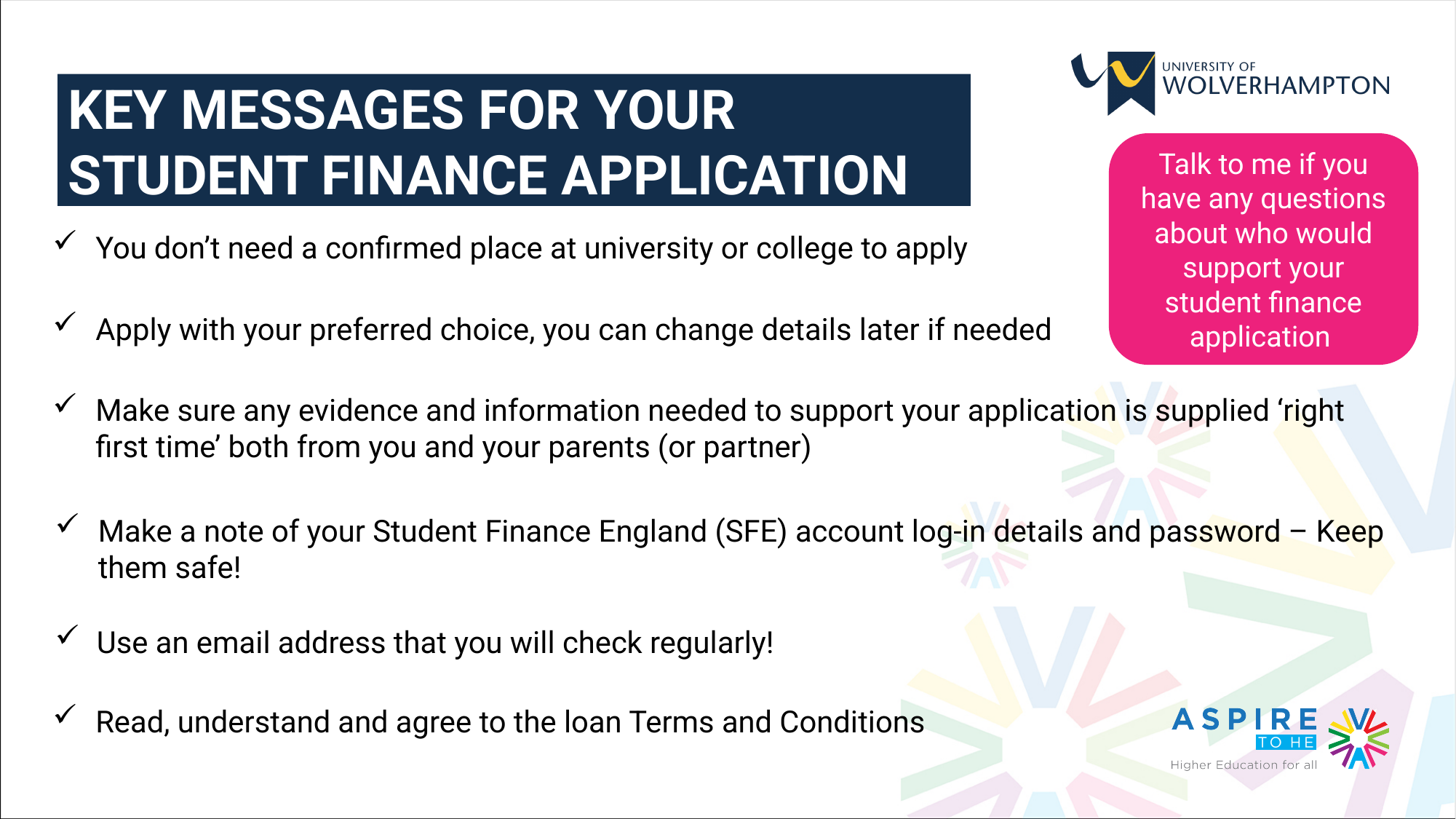

KEY MESSAGES FOR YOUR STUDENT FINANCE APPLICATION
Talk to me if you have any questions about who would support your student finance application
You don’t need a confirmed place at university or college to apply
Apply with your preferred choice, you can change details later if needed
Make sure any evidence and information needed to support your application is supplied ‘right first time’ both from you and your parents (or partner)
Make a note of your Student Finance England (SFE) account log-in details and password – Keep them safe!
 Use an email address that you will check regularly!
Read, understand and agree to the loan Terms and Conditions